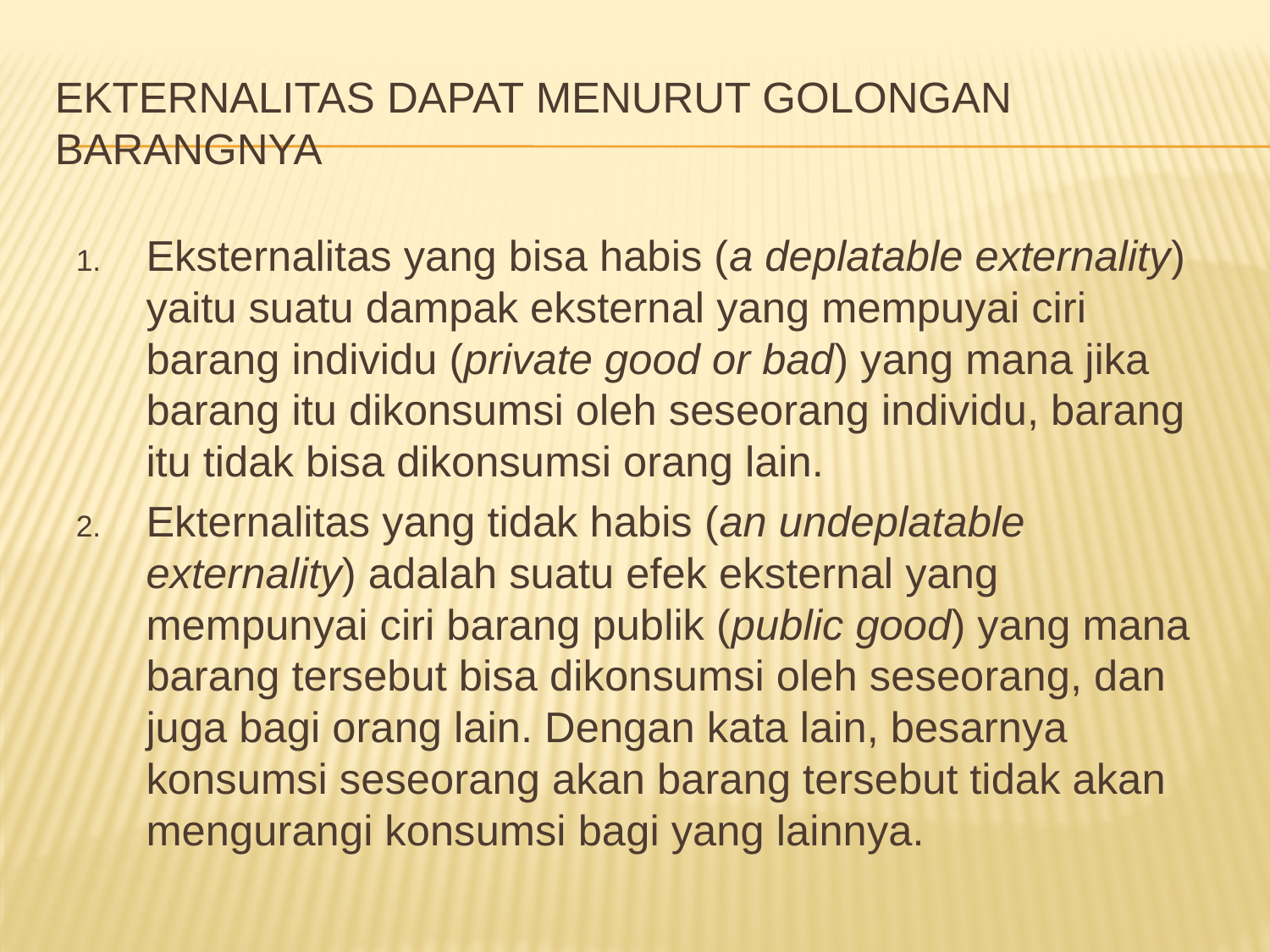

# Ekternalitas dapat Menurut Golongan Barangnya
Eksternalitas yang bisa habis (a deplatable externality) yaitu suatu dampak eksternal yang mempuyai ciri barang individu (private good or bad) yang mana jika barang itu dikonsumsi oleh seseorang individu, barang itu tidak bisa dikonsumsi orang lain.
Ekternalitas yang tidak habis (an undeplatable externality) adalah suatu efek eksternal yang mempunyai ciri barang publik (public good) yang mana barang tersebut bisa dikonsumsi oleh seseorang, dan juga bagi orang lain. Dengan kata lain, besarnya konsumsi seseorang akan barang tersebut tidak akan mengurangi konsumsi bagi yang lainnya.